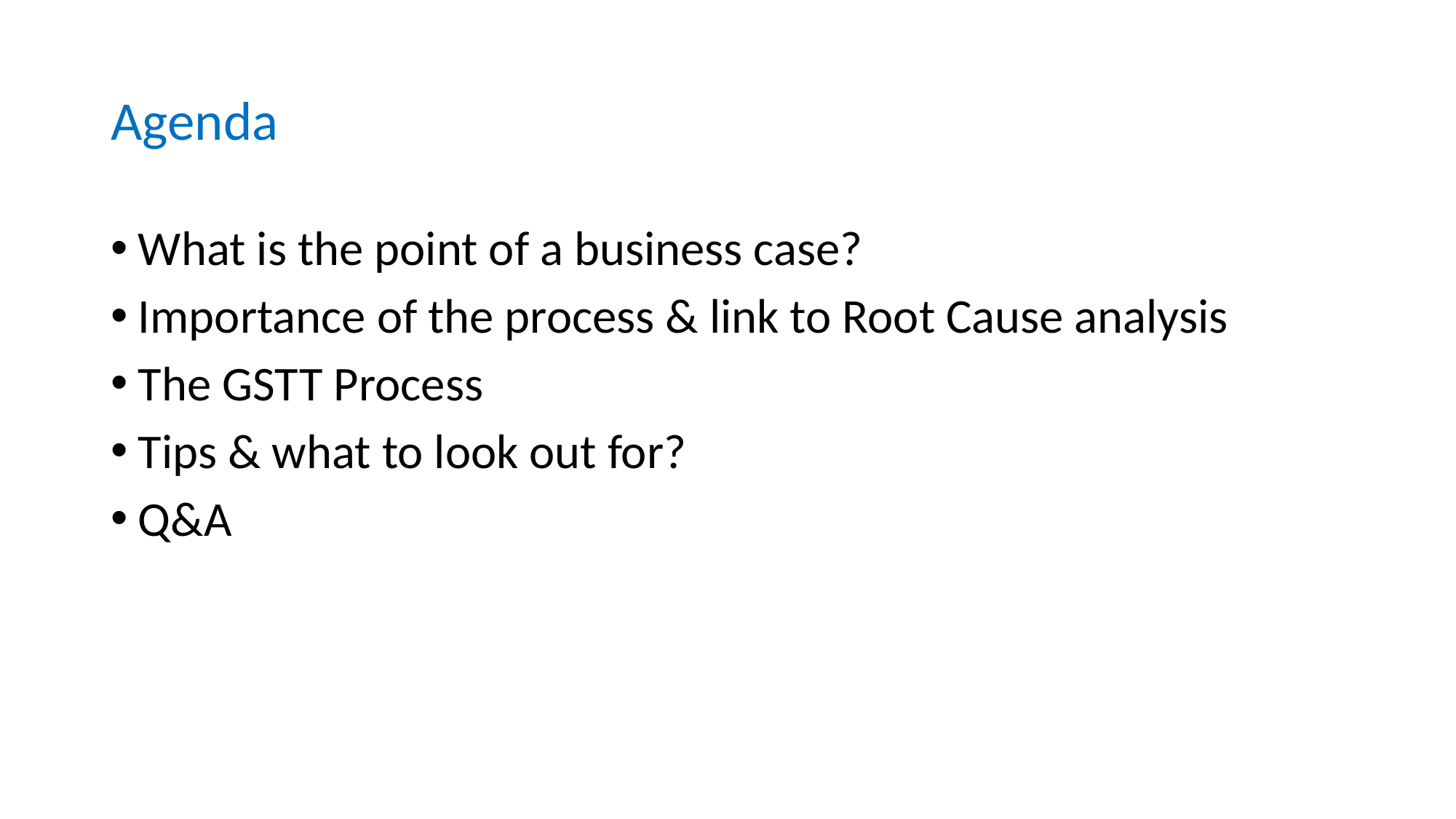

# Agenda
What is the point of a business case?
Importance of the process & link to Root Cause analysis
The GSTT Process
Tips & what to look out for?
Q&A